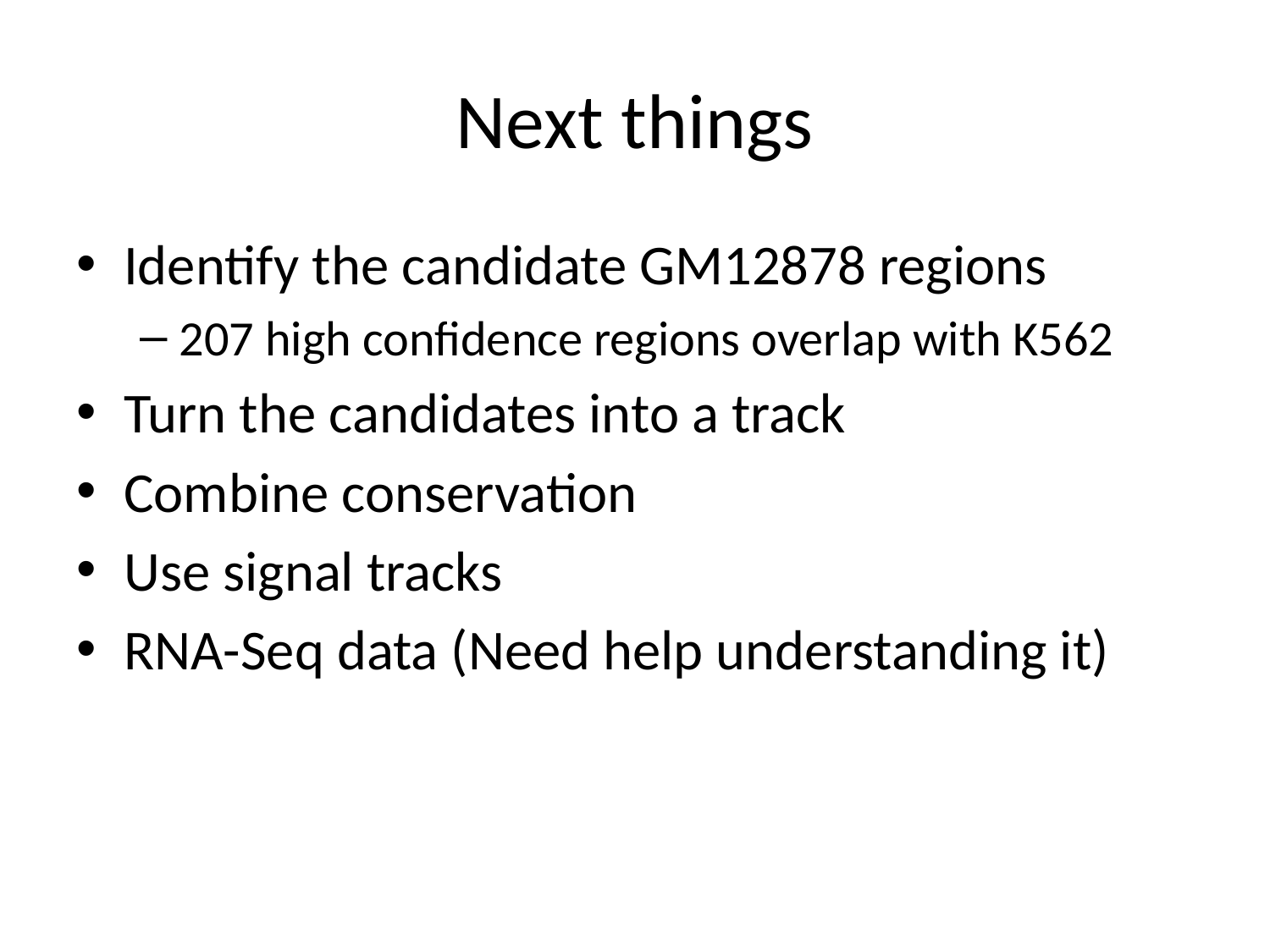

# Next things
Identify the candidate GM12878 regions
207 high confidence regions overlap with K562
Turn the candidates into a track
Combine conservation
Use signal tracks
RNA-Seq data (Need help understanding it)